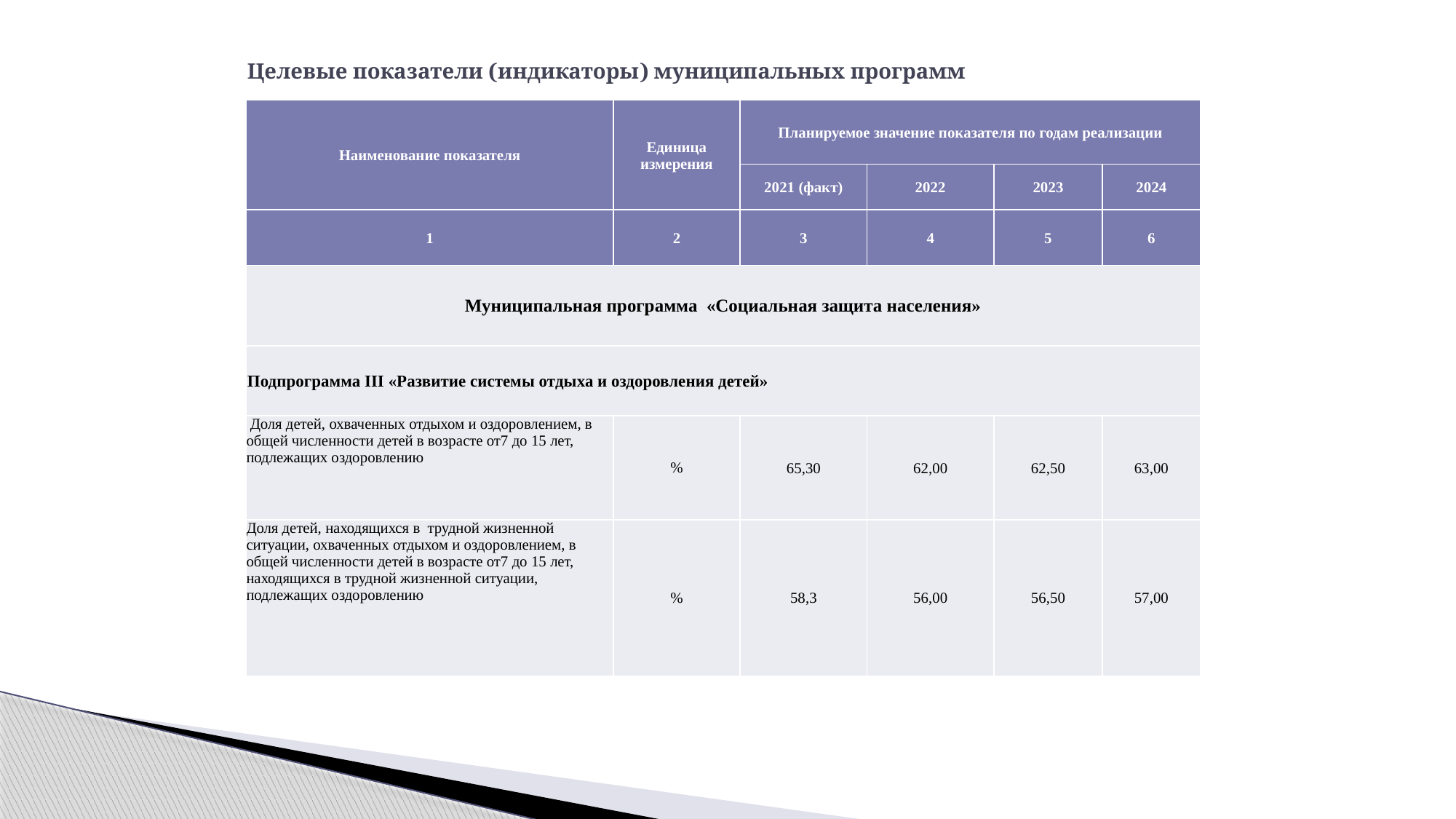

# Целевые показатели (индикаторы) муниципальных программ
| Наименование показателя | Единица измерения | Планируемое значение показателя по годам реализации |  |  |  |
| --- | --- | --- | --- | --- | --- |
|  |  | 2021 (факт) | 2022 | 2023 | 2024 |
| 1 | 2 | 3 | 4 | 5 | 6 |
| Муниципальная программа «Социальная защита населения» |  |  |  |  |  |
| Подпрограмма III «Развитие системы отдыха и оздоровления детей» |  |  |  |  |  |
| Доля детей, охваченных отдыхом и оздоровлением, в общей численности детей в возрасте от7 до 15 лет, подлежащих оздоровлению | % | 65,30 | 62,00 | 62,50 | 63,00 |
| Доля детей, находящихся в трудной жизненной ситуации, охваченных отдыхом и оздоровлением, в общей численности детей в возрасте от7 до 15 лет, находящихся в трудной жизненной ситуации, подлежащих оздоровлению | % | 58,3 | 56,00 | 56,50 | 57,00 |